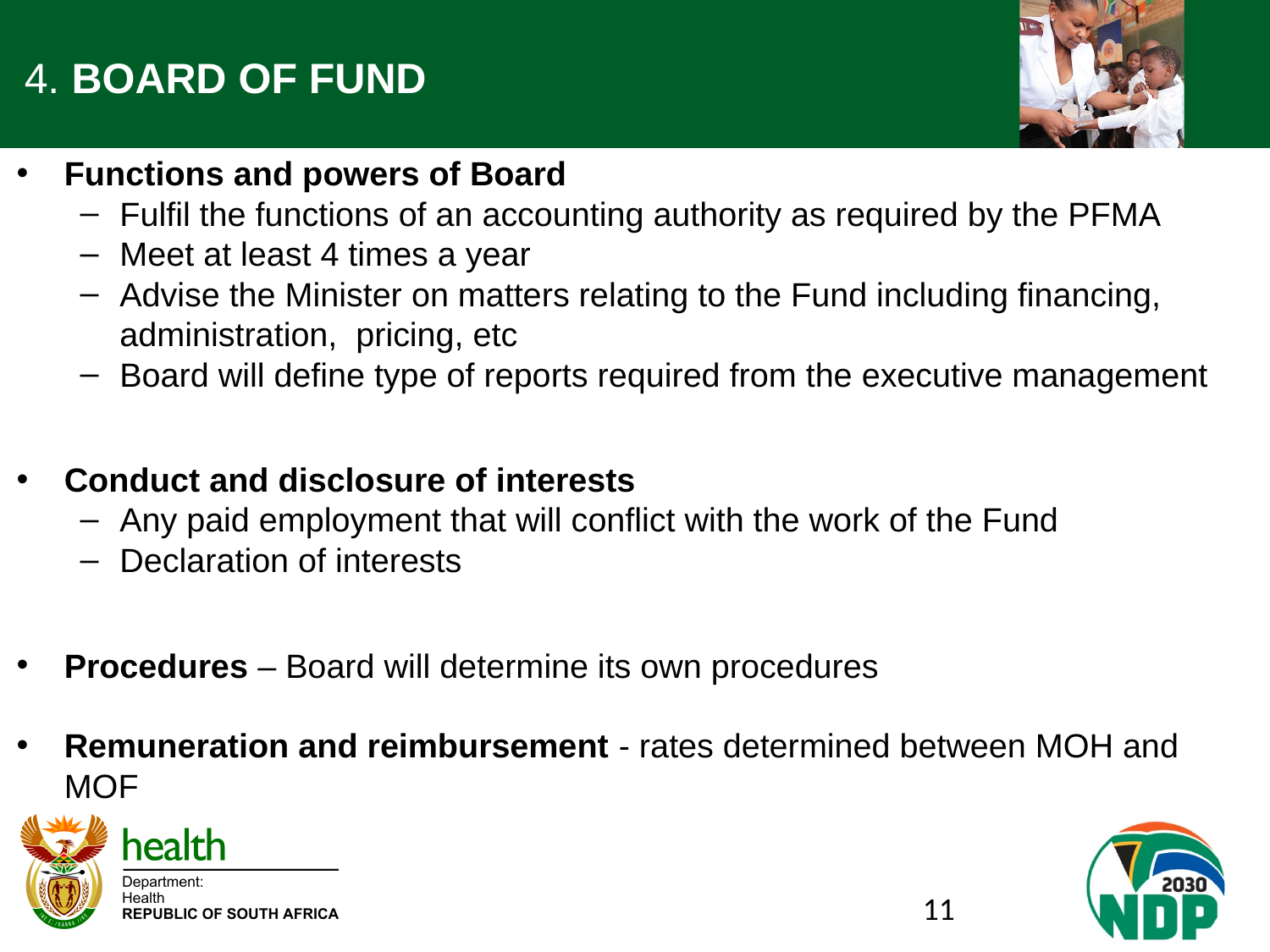

# 4. BOARD OF FUND
Functions and powers of Board
Fulfil the functions of an accounting authority as required by the PFMA
Meet at least 4 times a year
Advise the Minister on matters relating to the Fund including financing, administration,  pricing, etc
Board will define type of reports required from the executive management

Conduct and disclosure of interests
Any paid employment that will conflict with the work of the Fund
Declaration of interests

Procedures – Board will determine its own procedures

Remuneration and reimbursement - rates determined between MOH and MOF
11